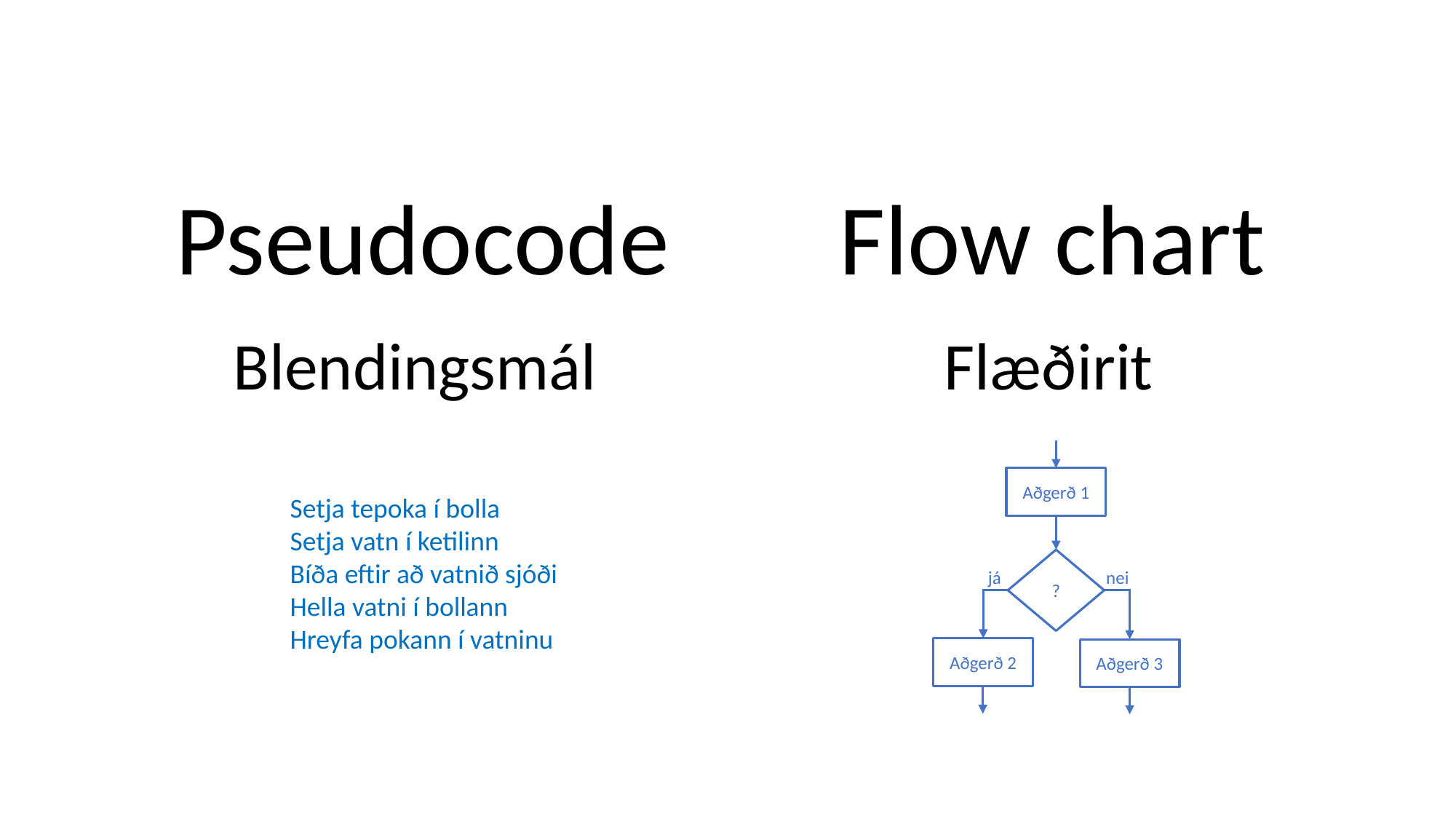

Pseudocode
Flow chart
Blendingsmál
Flæðirit
Aðgerð 1
?
já
nei
Aðgerð 2
Aðgerð 3
Setja tepoka í bolla
Setja vatn í ketilinn
Bíða eftir að vatnið sjóði
Hella vatni í bollann
Hreyfa pokann í vatninu